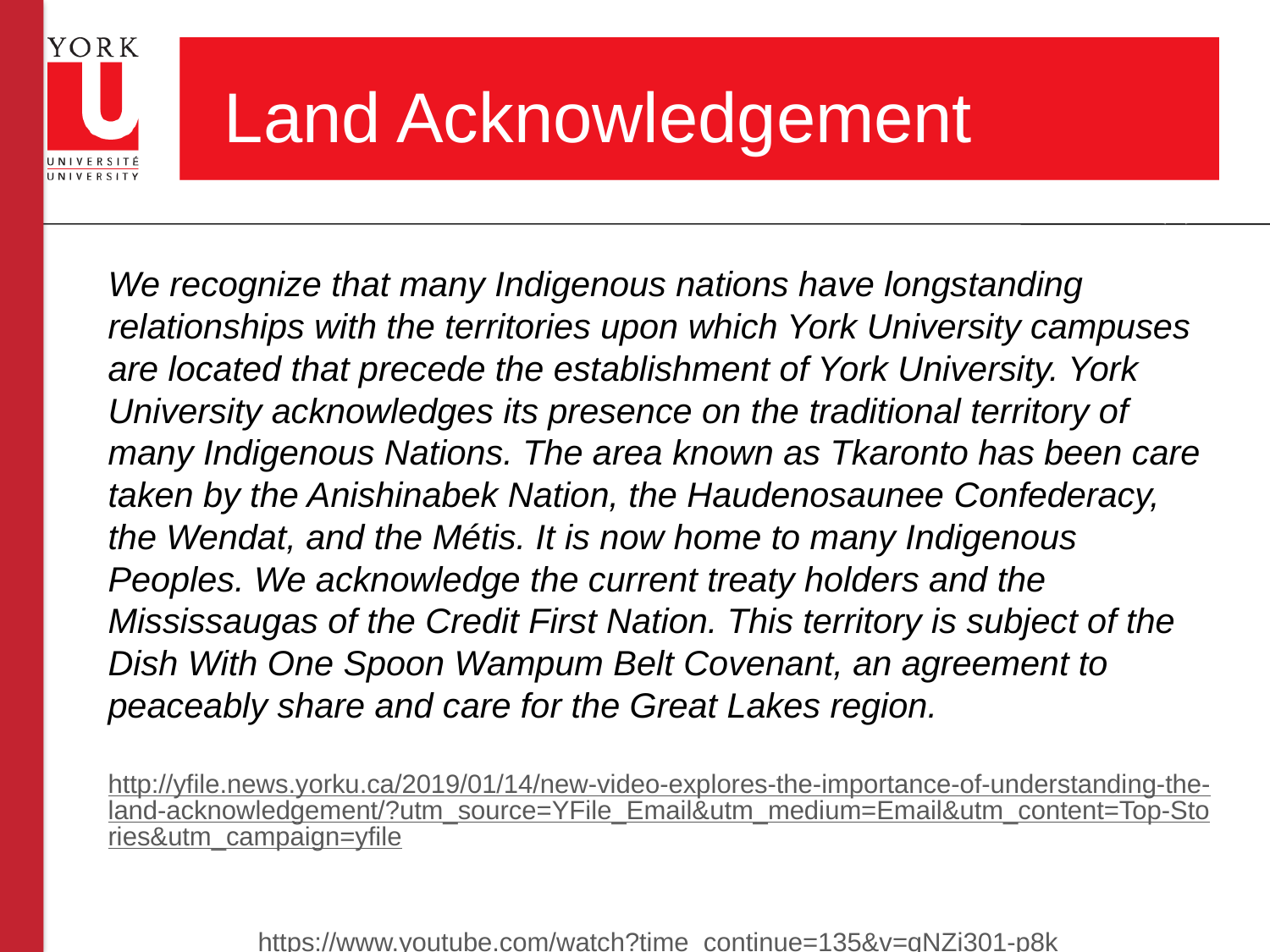

# Land Acknowledgement
We recognize that many Indigenous nations have longstanding relationships with the territories upon which York University campuses are located that precede the establishment of York University. York University acknowledges its presence on the traditional territory of many Indigenous Nations. The area known as Tkaronto has been care taken by the Anishinabek Nation, the Haudenosaunee Confederacy, the Wendat, and the Métis. It is now home to many Indigenous Peoples. We acknowledge the current treaty holders and the Mississaugas of the Credit First Nation. This territory is subject of the Dish With One Spoon Wampum Belt Covenant, an agreement to peaceably share and care for the Great Lakes region.

http://yfile.news.yorku.ca/2019/01/14/new-video-explores-the-importance-of-understanding-the-land-acknowledgement/?utm_source=YFile_Email&utm_medium=Email&utm_content=Top-Stories&utm_campaign=yfile

https://www.youtube.com/watch?time_continue=135&v=qNZi301-p8k